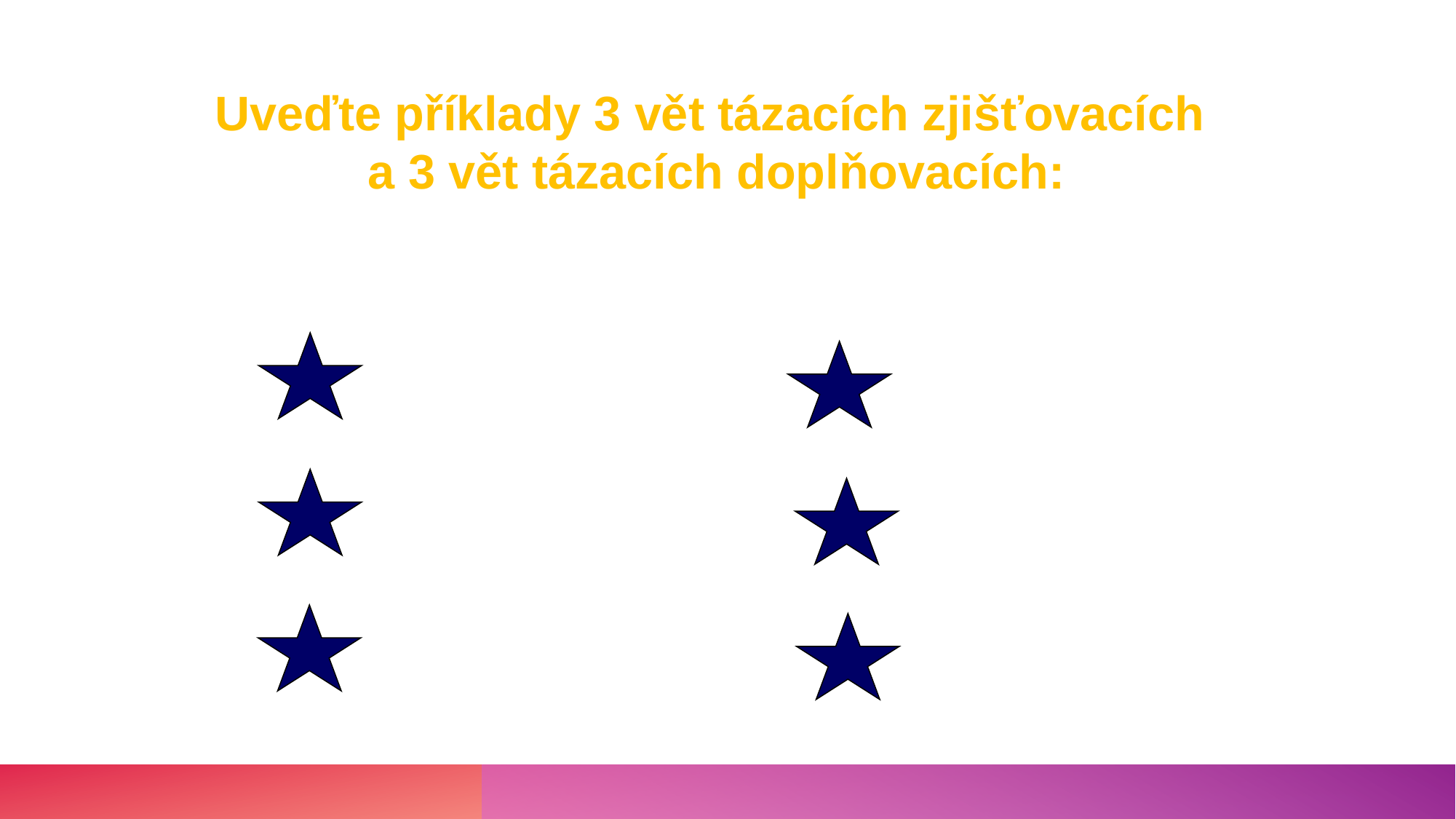

Uveďte příklady 3 vět tázacích zjišťovacích
a 3 vět tázacích doplňovacích: